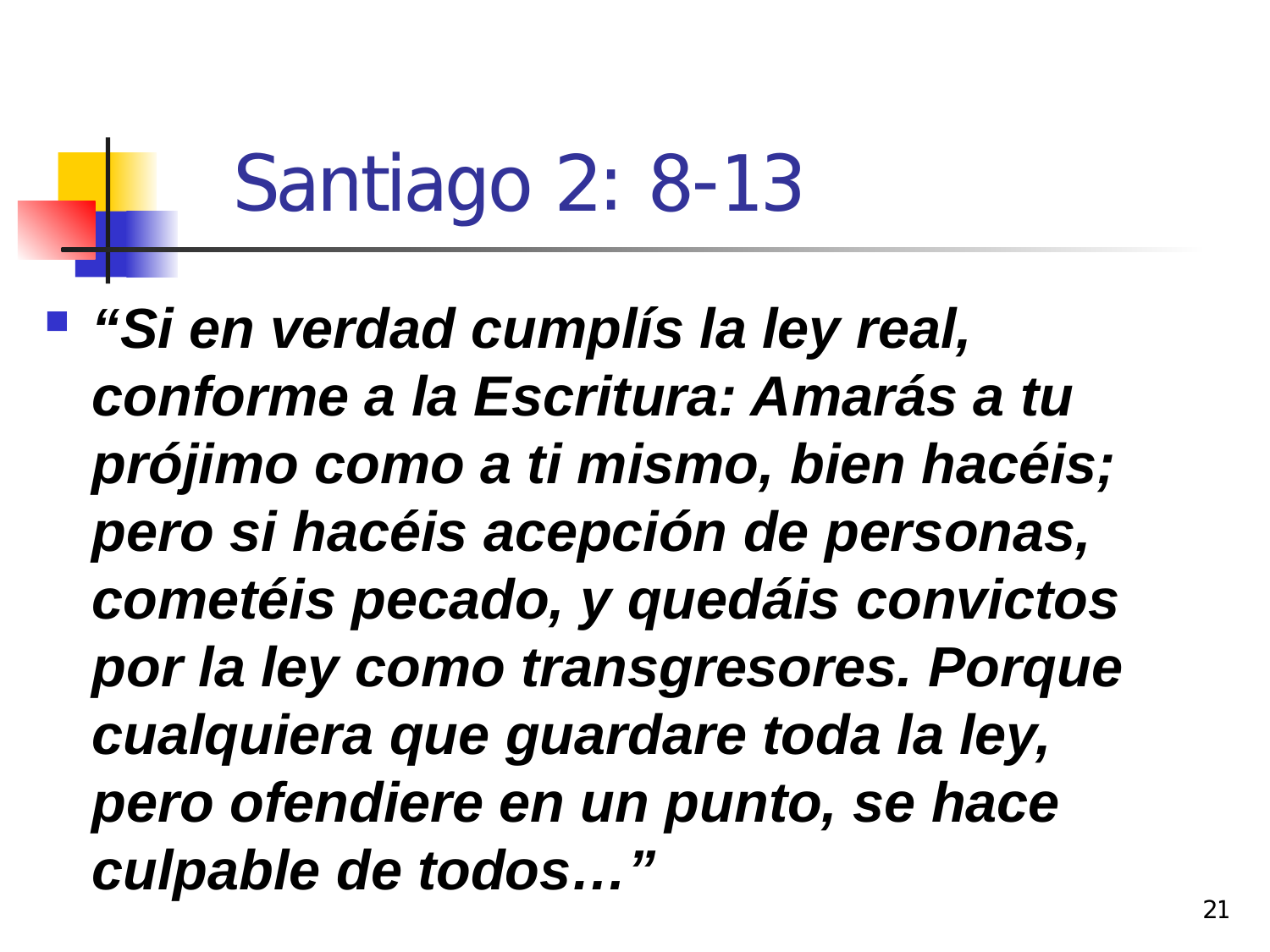

# Santiago 2: 8-13
“Si en verdad cumplís la ley real, conforme a la Escritura: Amarás a tu prójimo como a ti mismo, bien hacéis; pero si hacéis acepción de personas, cometéis pecado, y quedáis convictos por la ley como transgresores. Porque cualquiera que guardare toda la ley, pero ofendiere en un punto, se hace culpable de todos…”
21